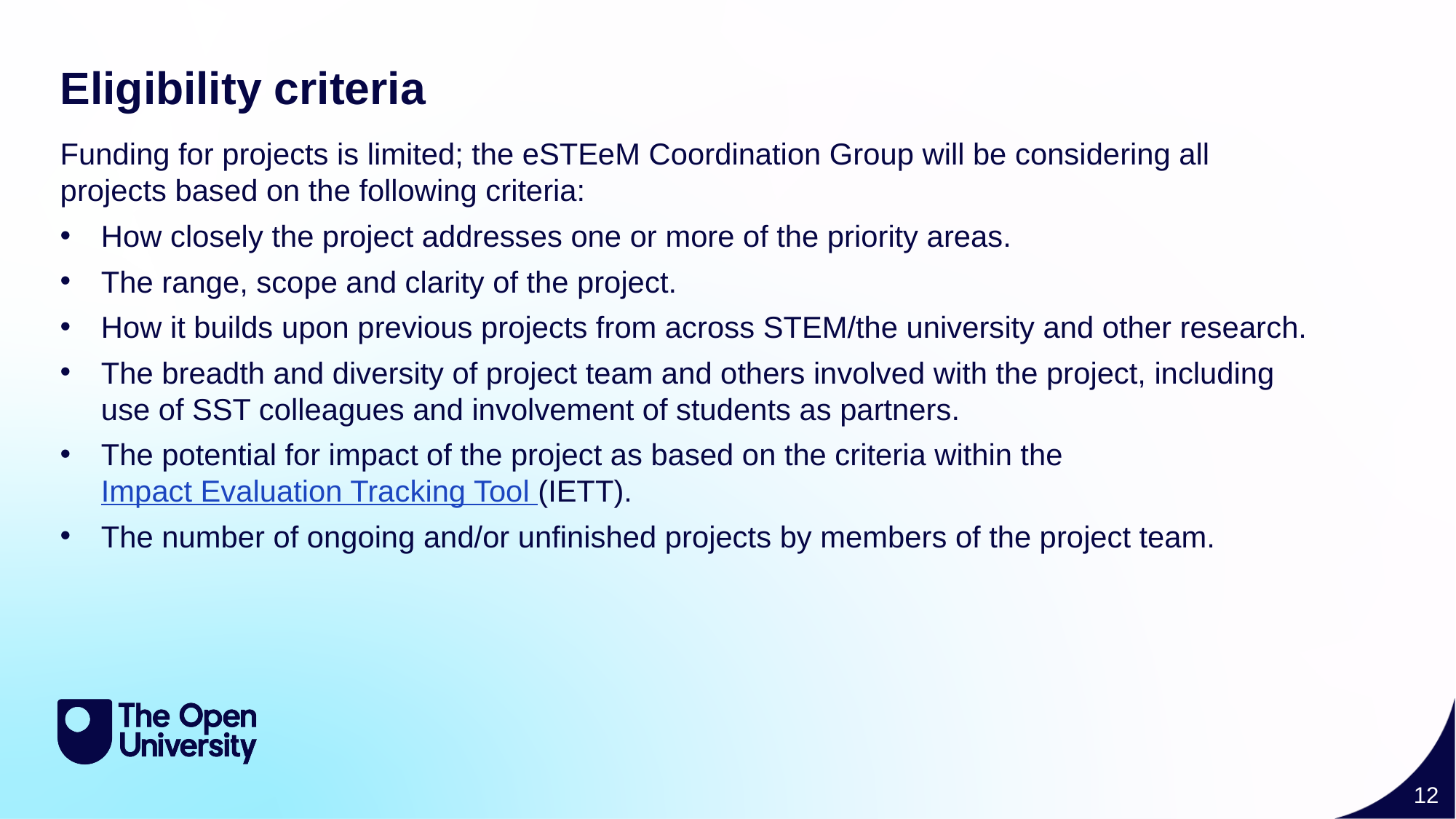

Slide Title 9
Eligibility criteria
Funding for projects is limited; the eSTEeM Coordination Group will be considering all projects based on the following criteria:
How closely the project addresses one or more of the priority areas.
The range, scope and clarity of the project.
How it builds upon previous projects from across STEM/the university and other research.
The breadth and diversity of project team and others involved with the project, including use of SST colleagues and involvement of students as partners.
The potential for impact of the project as based on the criteria within the Impact Evaluation Tracking Tool (IETT).
The number of ongoing and/or unfinished projects by members of the project team.